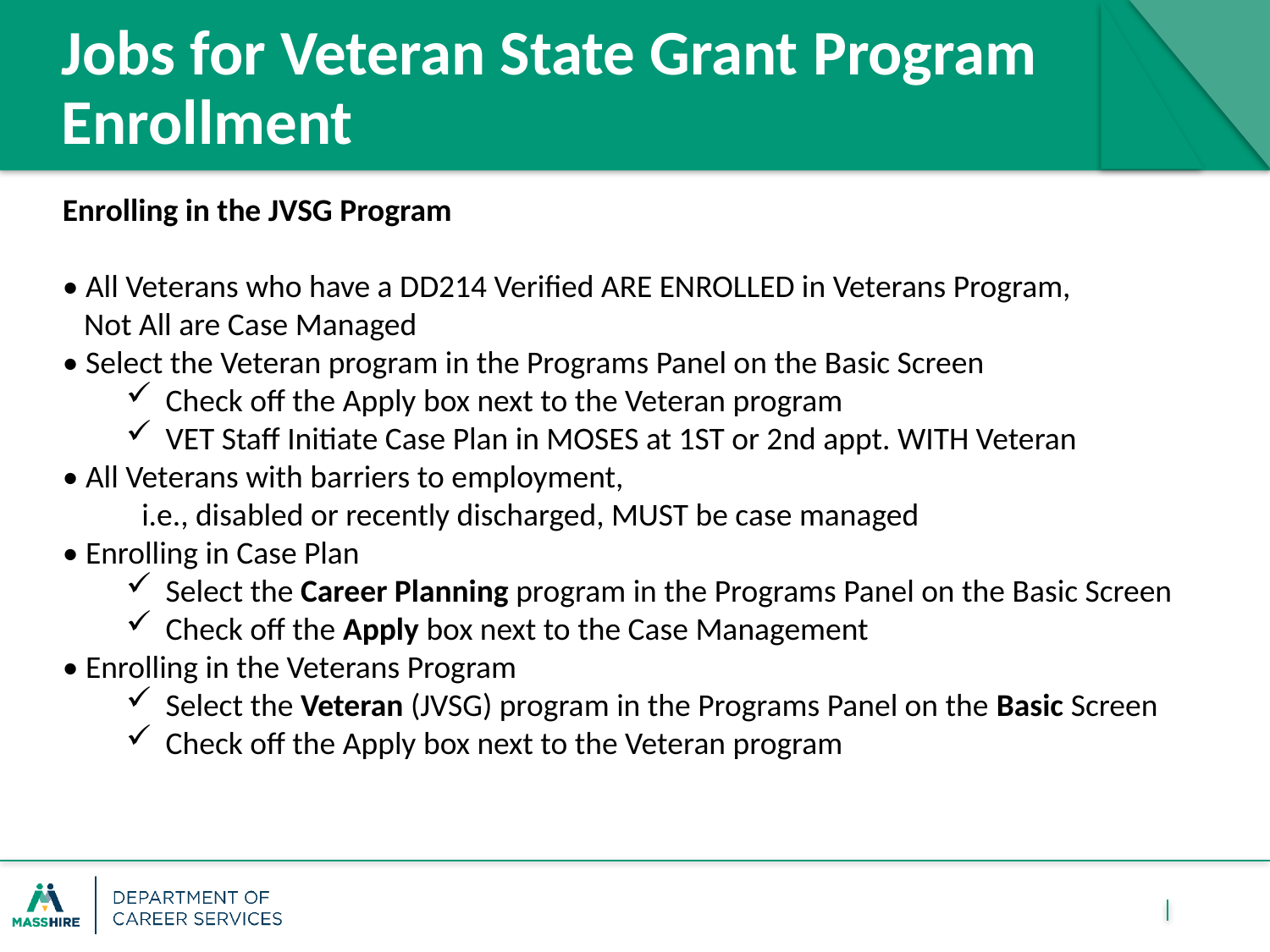

# Jobs for Veteran State Grant Program Enrollment
Enrolling in the JVSG Program

• All Veterans who have a DD214 Verified ARE ENROLLED in Veterans Program, 
   Not All are Case Managed
• Select the Veteran program in the Programs Panel on the Basic Screen
Check off the Apply box next to the Veteran program
VET Staff Initiate Case Plan in MOSES at 1ST or 2nd appt. WITH Veteran
• All Veterans with barriers to employment,
           i.e., disabled or recently discharged, MUST be case managed
• Enrolling in Case Plan
Select the Career Planning program in the Programs Panel on the Basic Screen
Check off the Apply box next to the Case Management
• Enrolling in the Veterans Program
Select the Veteran (JVSG) program in the Programs Panel on the Basic Screen
Check off the Apply box next to the Veteran program